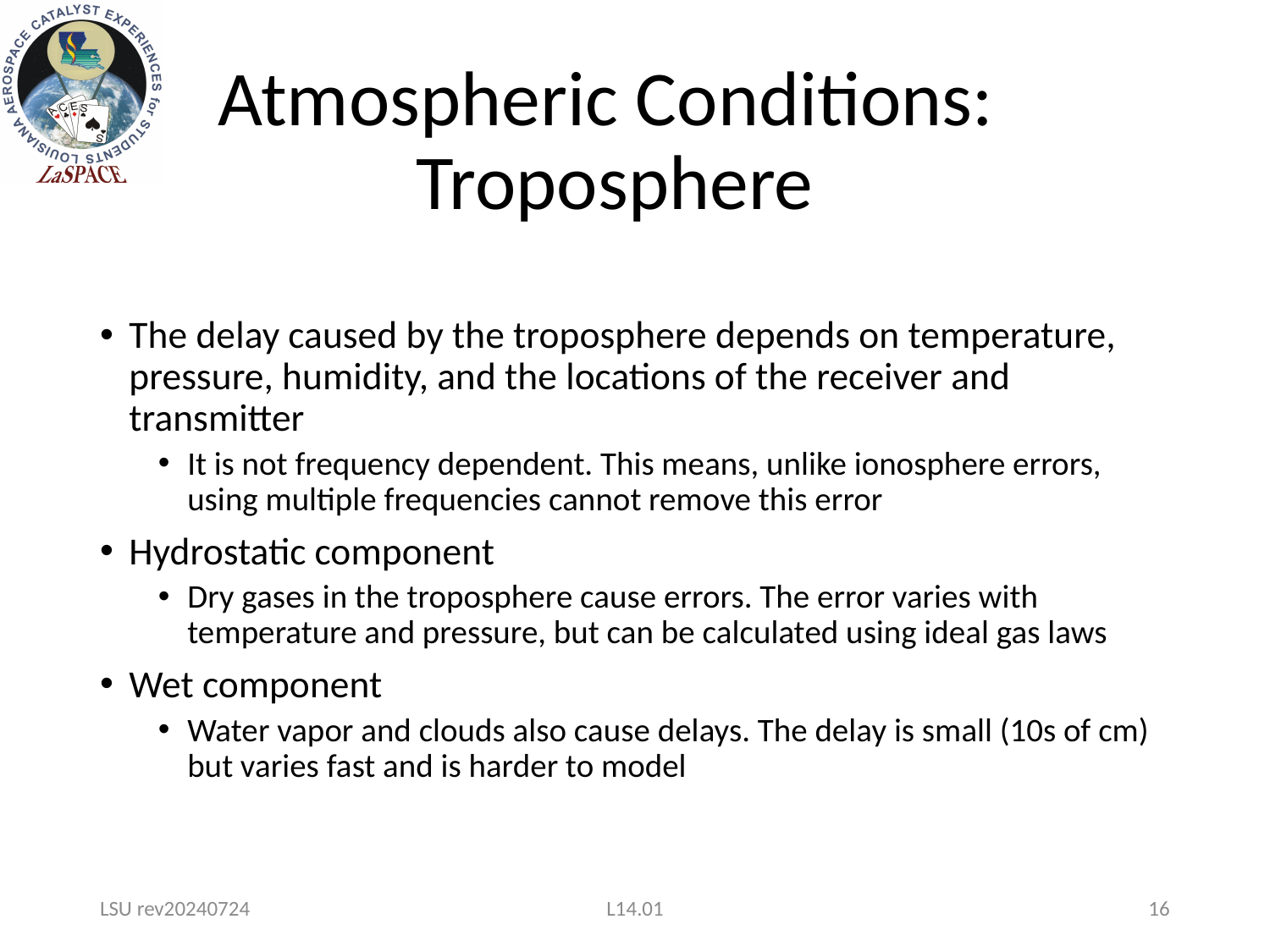

# Atmospheric Conditions: Troposphere
The delay caused by the troposphere depends on temperature, pressure, humidity, and the locations of the receiver and transmitter
It is not frequency dependent. This means, unlike ionosphere errors, using multiple frequencies cannot remove this error
Hydrostatic component
Dry gases in the troposphere cause errors. The error varies with temperature and pressure, but can be calculated using ideal gas laws
Wet component
Water vapor and clouds also cause delays. The delay is small (10s of cm) but varies fast and is harder to model

LSU rev20240724
L14.01
16